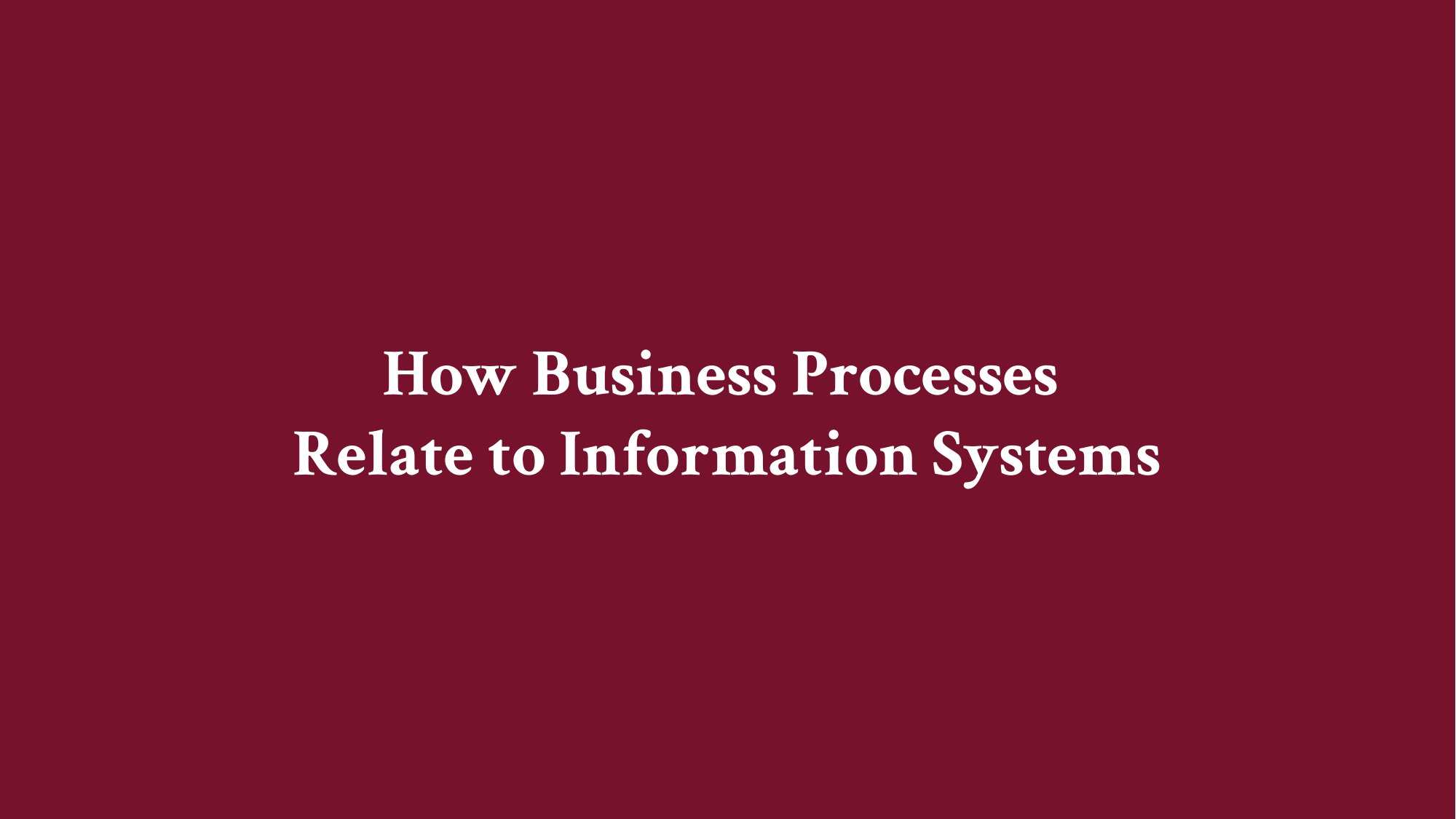

How Business Processes
Relate to Information Systems